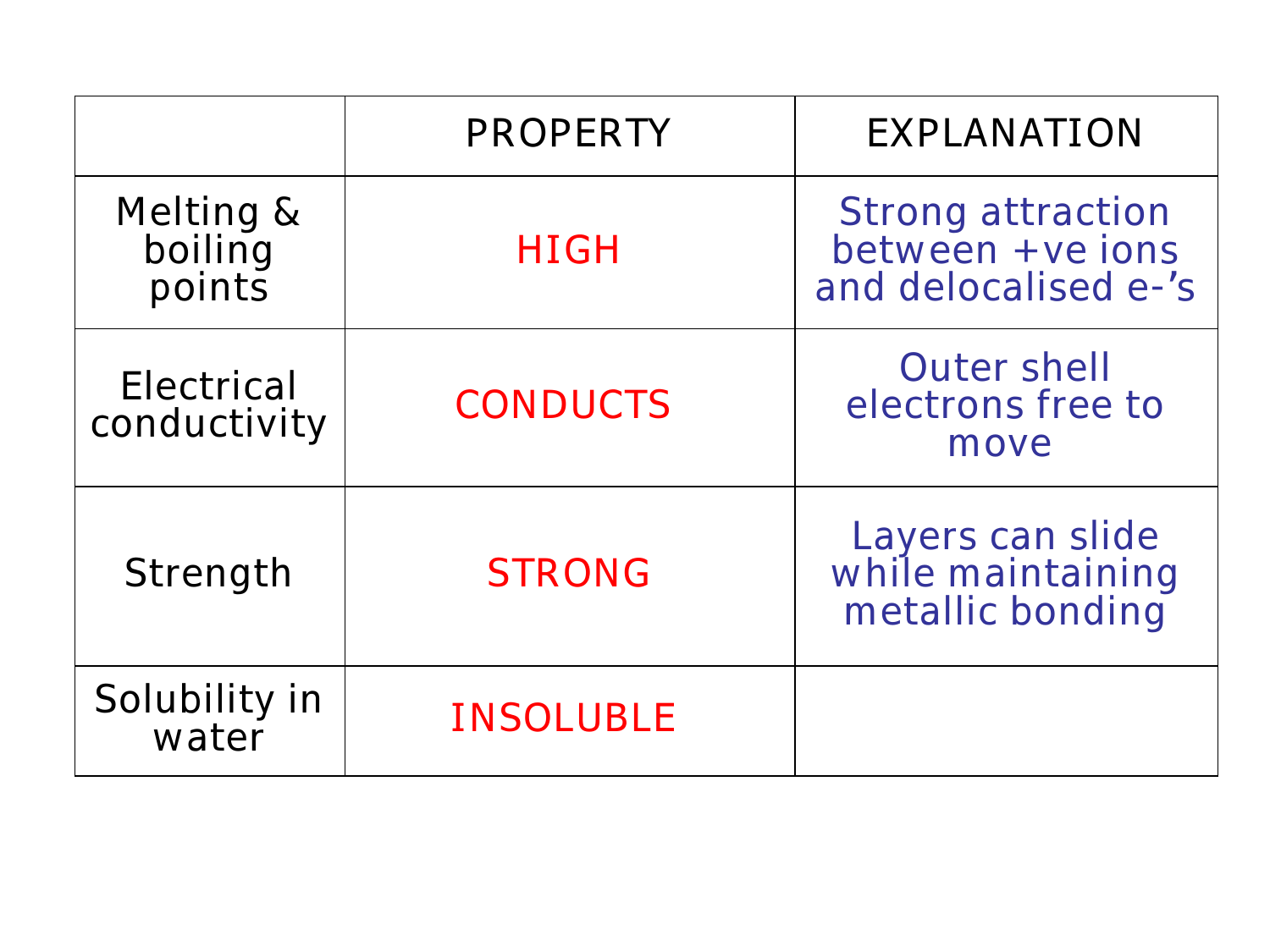

|  | PROPERTY | EXPLANATION |
| --- | --- | --- |
| Melting & boiling points | HIGH | Strong attraction between +ve ions and delocalised e-’s |
| Electrical conductivity | CONDUCTS | Outer shell electrons free to move |
| Strength | STRONG | Layers can slide while maintaining metallic bonding |
| Solubility in water | INSOLUBLE |  |